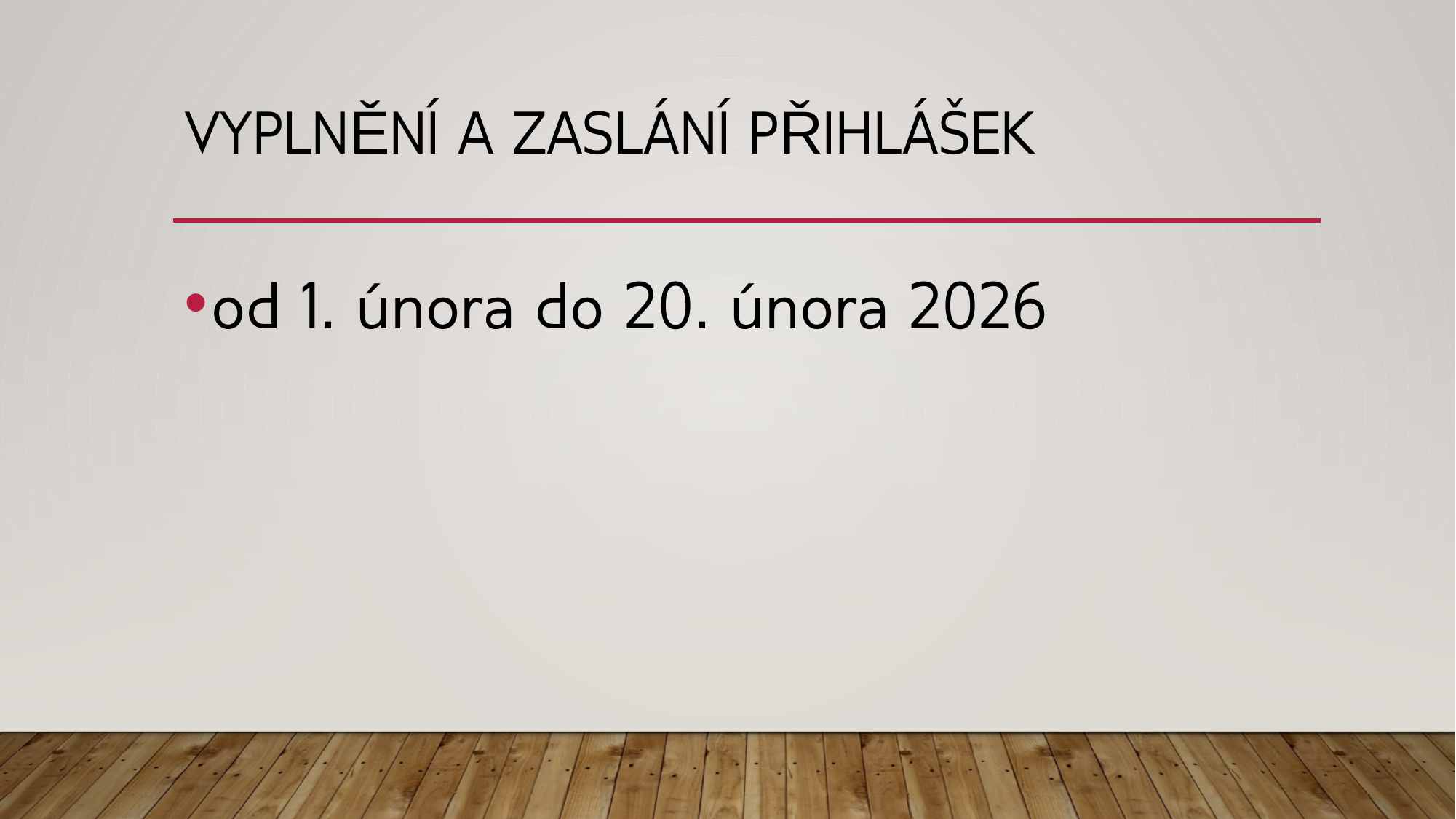

# Vyplnění a zaslání přihlášek
od 1. února do 20. února 2026